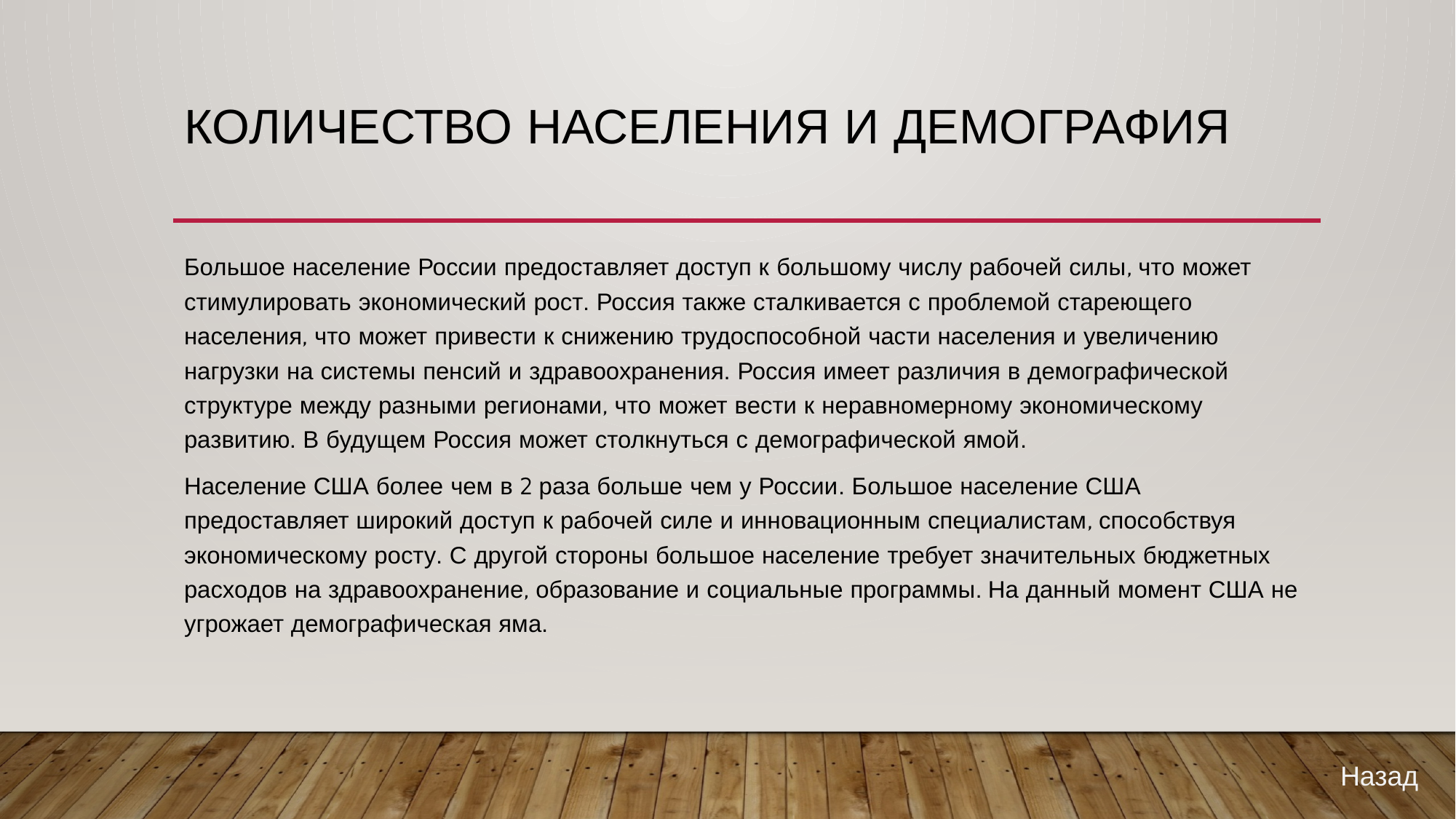

# Количество населения и демография
Большое население России предоставляет доступ к большому числу рабочей силы, что может стимулировать экономический рост. Россия также сталкивается с проблемой стареющего населения, что может привести к снижению трудоспособной части населения и увеличению нагрузки на системы пенсий и здравоохранения. Россия имеет различия в демографической структуре между разными регионами, что может вести к неравномерному экономическому развитию. В будущем Россия может столкнуться с демографической ямой.
Население США более чем в 2 раза больше чем у России. Большое население США предоставляет широкий доступ к рабочей силе и инновационным специалистам, способствуя экономическому росту. С другой стороны большое население требует значительных бюджетных расходов на здравоохранение, образование и социальные программы. На данный момент США не угрожает демографическая яма.
Назад